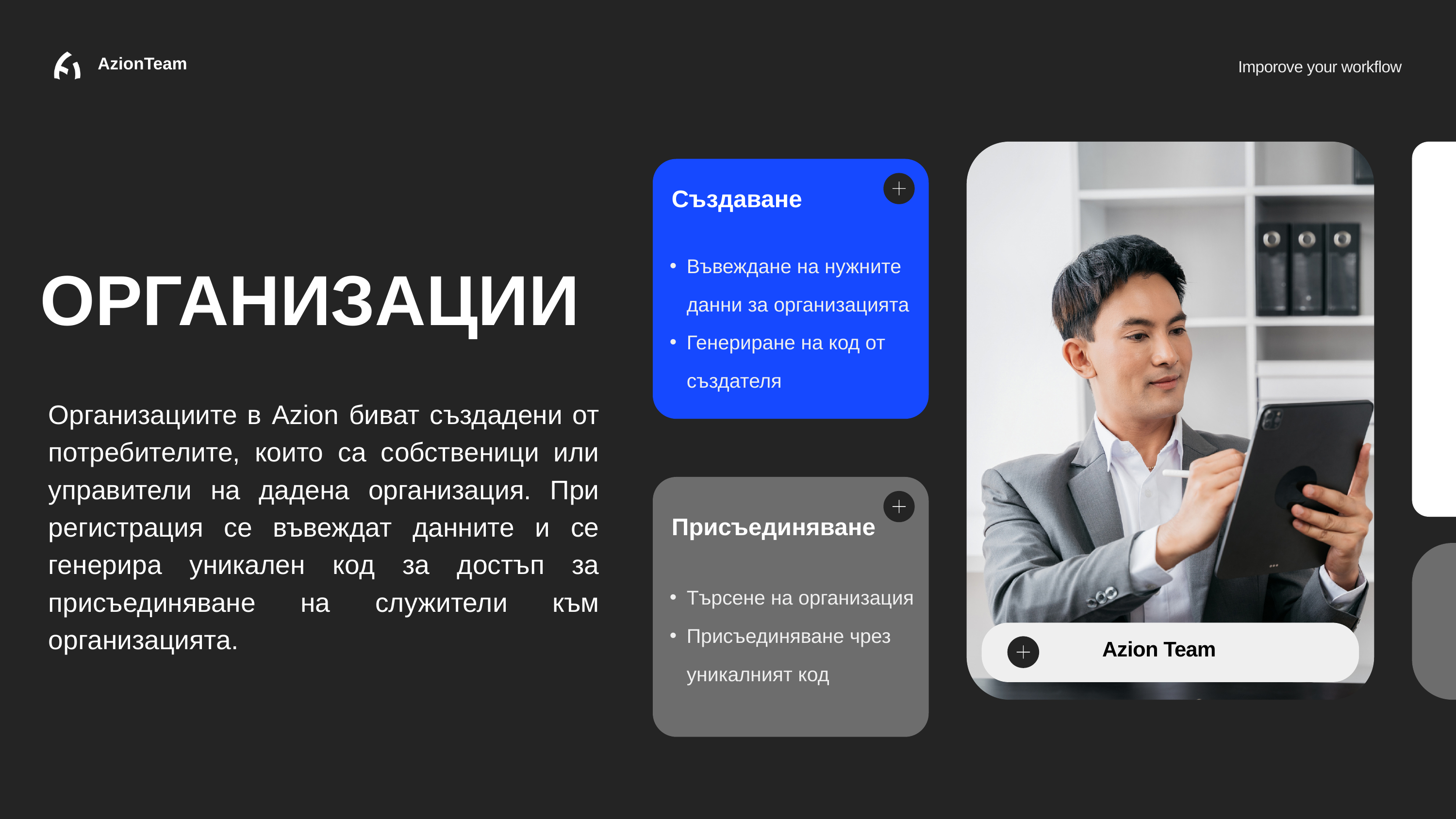

AzionTeam
Imporove your workflow

Създаване

Въвеждане на нужните данни за организацията
Генериране на код от създателя
ОРГАНИЗАЦИИ

Организациите в Azion биват създадени от потребителите, които са собственици или управители на дадена организация. При регистрация се въвеждат данните и се генерира уникален код за достъп за присъединяване на служители към организацията.

Присъединяване

Търсене на организация
Присъединяване чрез уникалният код

Azion Team